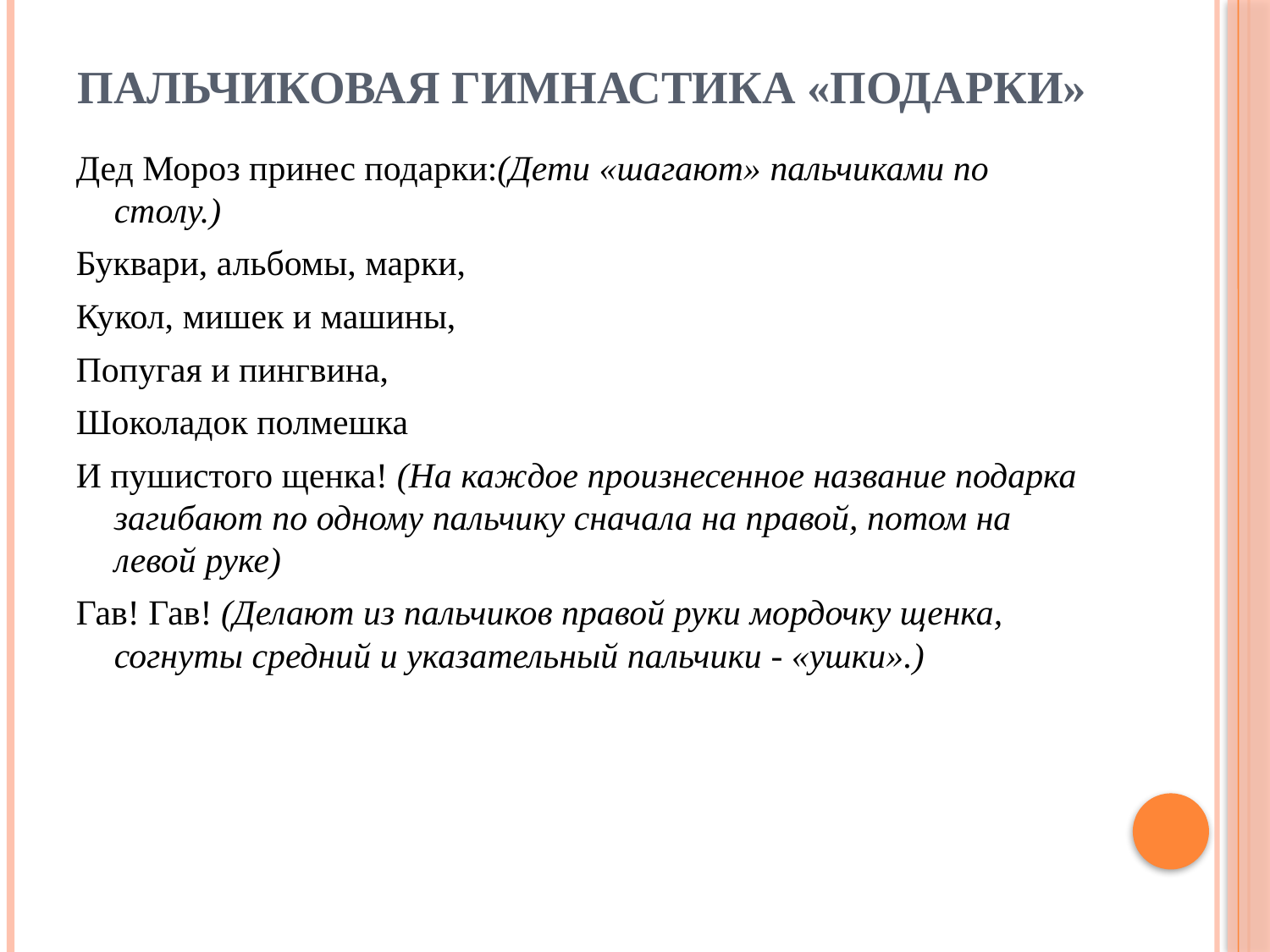

# Пальчиковая гимнастика «Подарки»
Дед Мороз принес подарки:(Дети «шагают» пальчиками по столу.)
Буквари, альбомы, марки,
Кукол, мишек и машины,
Попугая и пингвина,
Шоколадок полмешка
И пушистого щенка! (На каждое произнесенное название подарка загибают по одному пальчику сначала на правой, потом на левой руке)
Гав! Гав! (Делают из пальчиков правой руки мордочку щенка, согнуты средний и указательный пальчики - «ушки».)